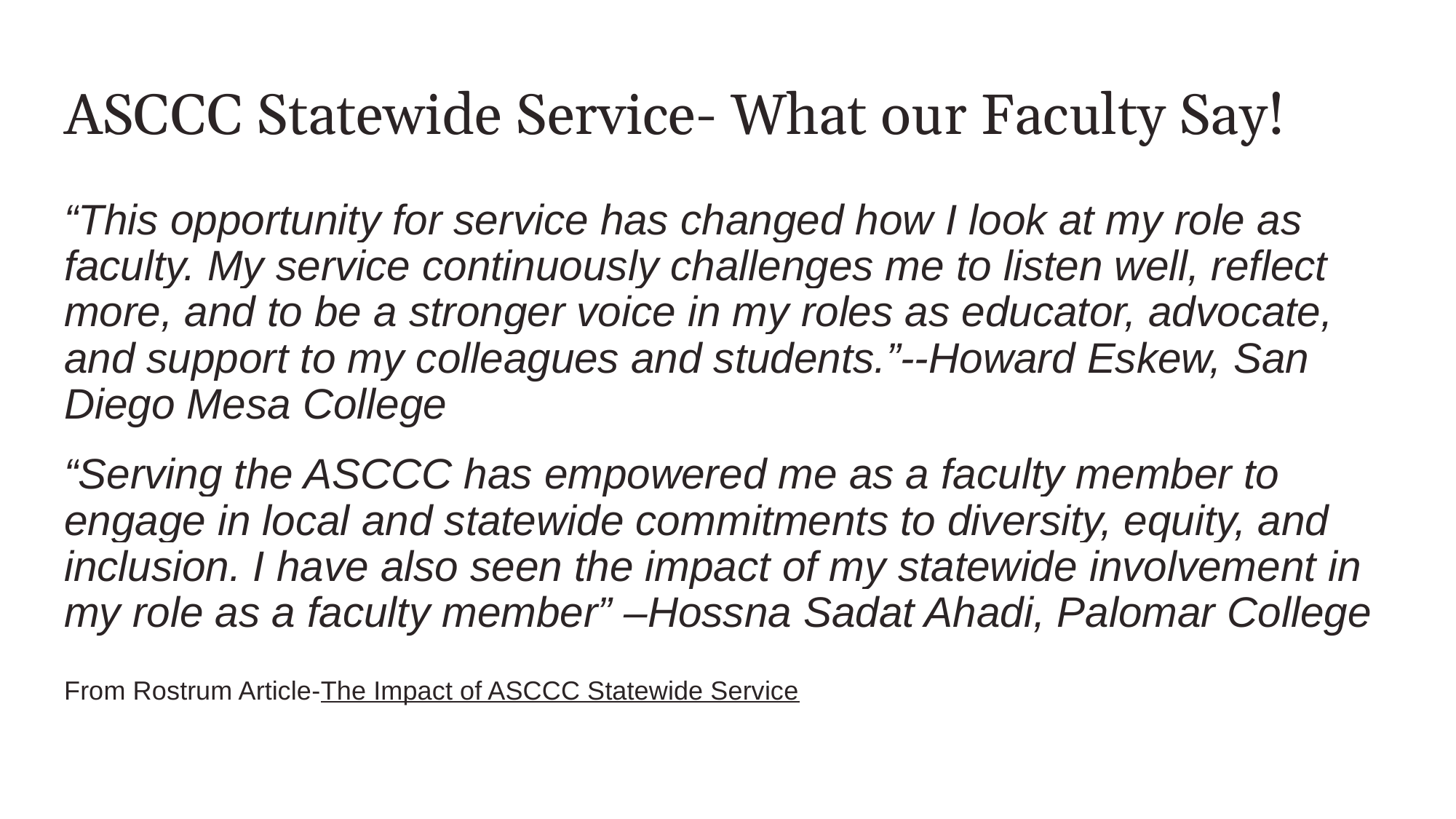

# ASCCC Statewide Service- What our Faculty Say!
“This opportunity for service has changed how I look at my role as faculty. My service continuously challenges me to listen well, reflect more, and to be a stronger voice in my roles as educator, advocate, and support to my colleagues and students.”--Howard Eskew, San Diego Mesa College
“Serving the ASCCC has empowered me as a faculty member to engage in local and statewide commitments to diversity, equity, and inclusion. I have also seen the impact of my statewide involvement in my role as a faculty member” –Hossna Sadat Ahadi, Palomar College
From Rostrum Article-The Impact of ASCCC Statewide Service